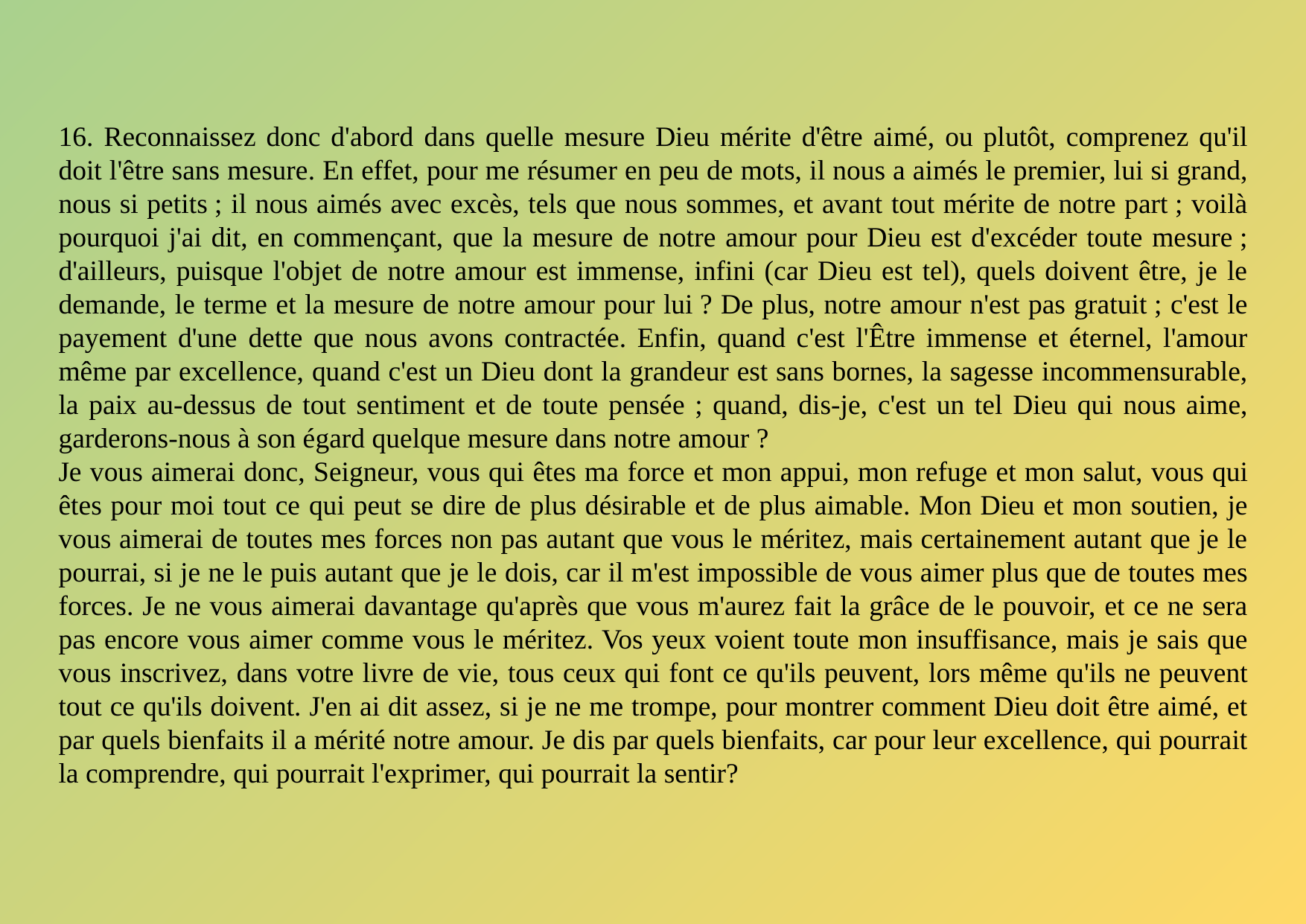

16. Reconnaissez donc d'abord dans quelle mesure Dieu mérite d'être aimé, ou plutôt, comprenez qu'il doit l'être sans mesure. En effet, pour me résumer en peu de mots, il nous a aimés le premier, lui si grand, nous si petits ; il nous aimés avec excès, tels que nous sommes, et avant tout mérite de notre part ; voilà pourquoi j'ai dit, en commençant, que la mesure de notre amour pour Dieu est d'excéder toute mesure ; d'ailleurs, puisque l'objet de notre amour est immense, infini (car Dieu est tel), quels doivent être, je le demande, le terme et la mesure de notre amour pour lui ? De plus, notre amour n'est pas gratuit ; c'est le payement d'une dette que nous avons contractée. Enfin, quand c'est l'Être immense et éternel, l'amour même par excellence, quand c'est un Dieu dont la grandeur est sans bornes, la sagesse incommensurable, la paix au-dessus de tout sentiment et de toute pensée ; quand, dis-je, c'est un tel Dieu qui nous aime, garderons-nous à son égard quelque mesure dans notre amour ?
Je vous aimerai donc, Seigneur, vous qui êtes ma force et mon appui, mon refuge et mon salut, vous qui êtes pour moi tout ce qui peut se dire de plus désirable et de plus aimable. Mon Dieu et mon soutien, je vous aimerai de toutes mes forces non pas autant que vous le méritez, mais certainement autant que je le pourrai, si je ne le puis autant que je le dois, car il m'est impossible de vous aimer plus que de toutes mes forces. Je ne vous aimerai davantage qu'après que vous m'aurez fait la grâce de le pouvoir, et ce ne sera pas encore vous aimer comme vous le méritez. Vos yeux voient toute mon insuffisance, mais je sais que vous inscrivez, dans votre livre de vie, tous ceux qui font ce qu'ils peuvent, lors même qu'ils ne peuvent tout ce qu'ils doivent. J'en ai dit assez, si je ne me trompe, pour montrer comment Dieu doit être aimé, et par quels bienfaits il a mérité notre amour. Je dis par quels bienfaits, car pour leur excellence, qui pourrait la comprendre, qui pourrait l'exprimer, qui pourrait la sentir?